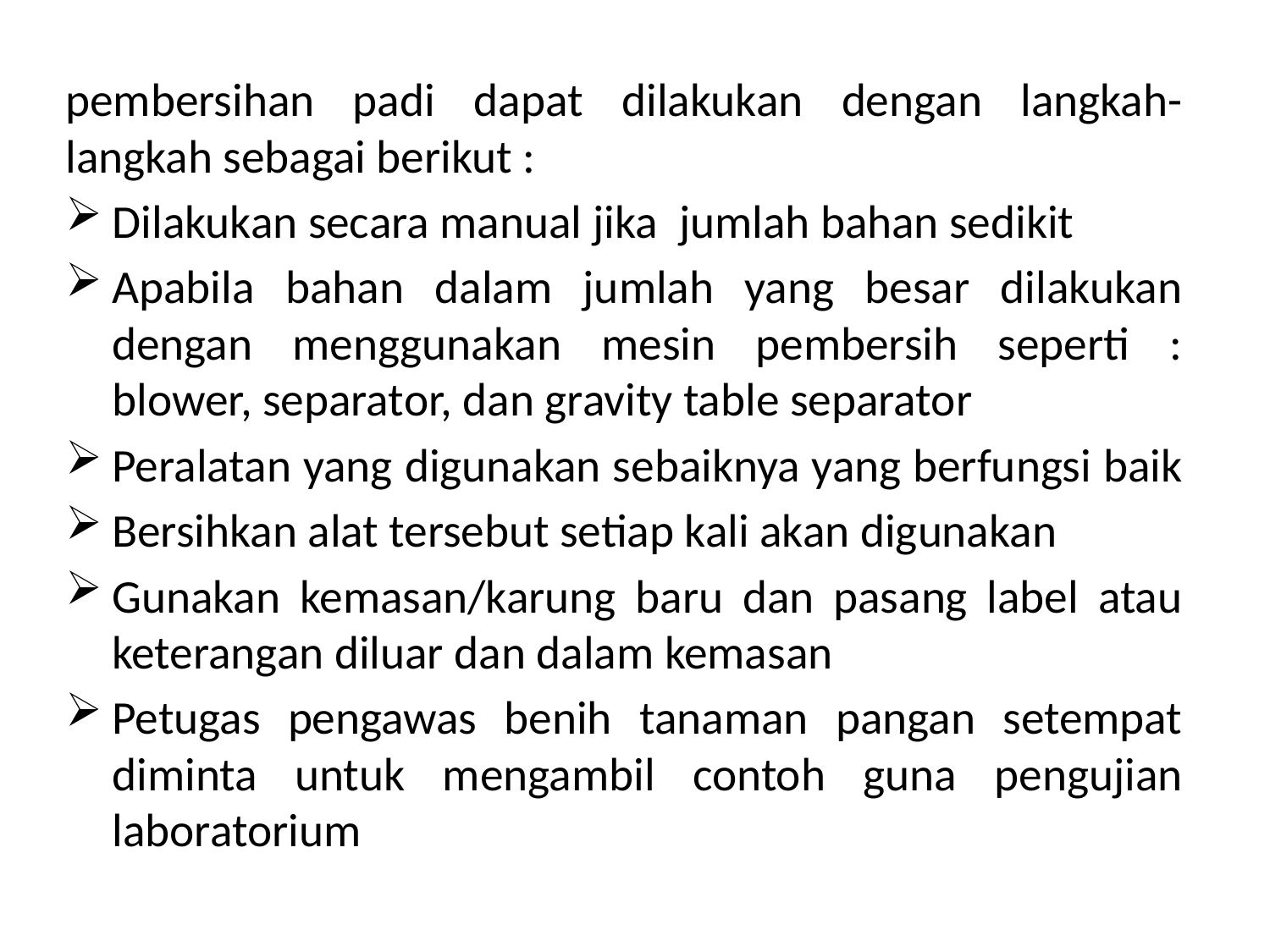

pembersihan padi dapat dilakukan dengan langkah-langkah sebagai berikut :
Dilakukan secara manual jika  jumlah bahan sedikit
Apabila bahan dalam jumlah yang besar dilakukan dengan menggunakan mesin pembersih seperti : blower, separator, dan gravity table separator
Peralatan yang digunakan sebaiknya yang berfungsi baik
Bersihkan alat tersebut setiap kali akan digunakan
Gunakan kemasan/karung baru dan pasang label atau keterangan diluar dan dalam kemasan
Petugas pengawas benih tanaman pangan setempat diminta untuk mengambil contoh guna pengujian laboratorium